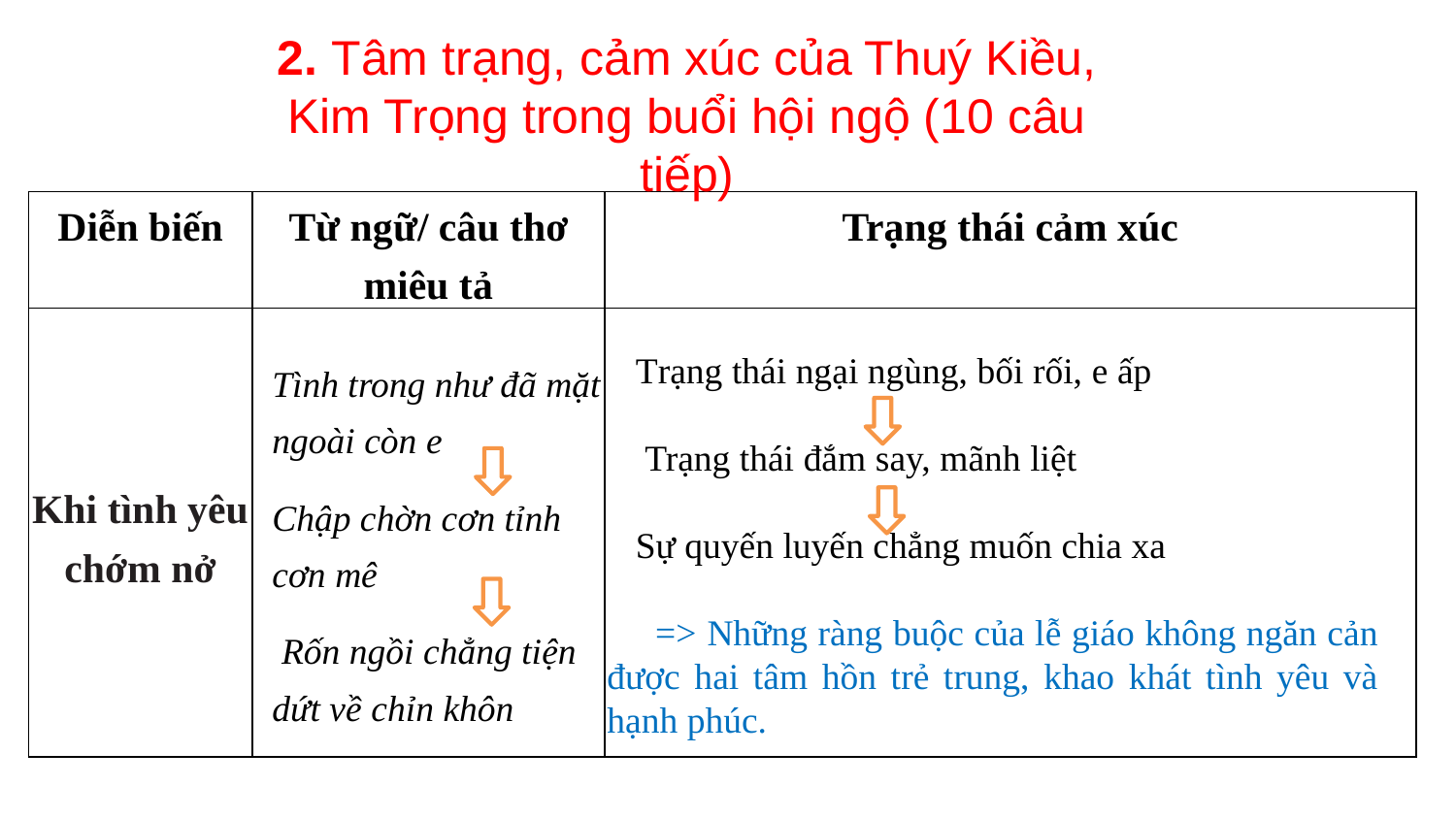

#
2. Tâm trạng, cảm xúc của Thuý Kiều, Kim Trọng trong buổi hội ngộ (10 câu tiếp)
| Diễn biến | Từ ngữ/ câu thơ miêu tả | Trạng thái cảm xúc |
| --- | --- | --- |
| Khi tình yêu chớm nở |  |  |
Tình trong như đã mặt ngoài còn e
Chập chờn cơn tỉnh cơn mê
 Rốn ngồi chẳng tiện dứt về chỉn khôn
Trạng thái ngại ngùng, bối rối, e ấp

 Trạng thái đắm say, mãnh liệt

Sự quyến luyến chẳng muốn chia xa

  => Những ràng buộc của lễ giáo không ngăn cản được hai tâm hồn trẻ trung, khao khát tình yêu và hạnh phúc.